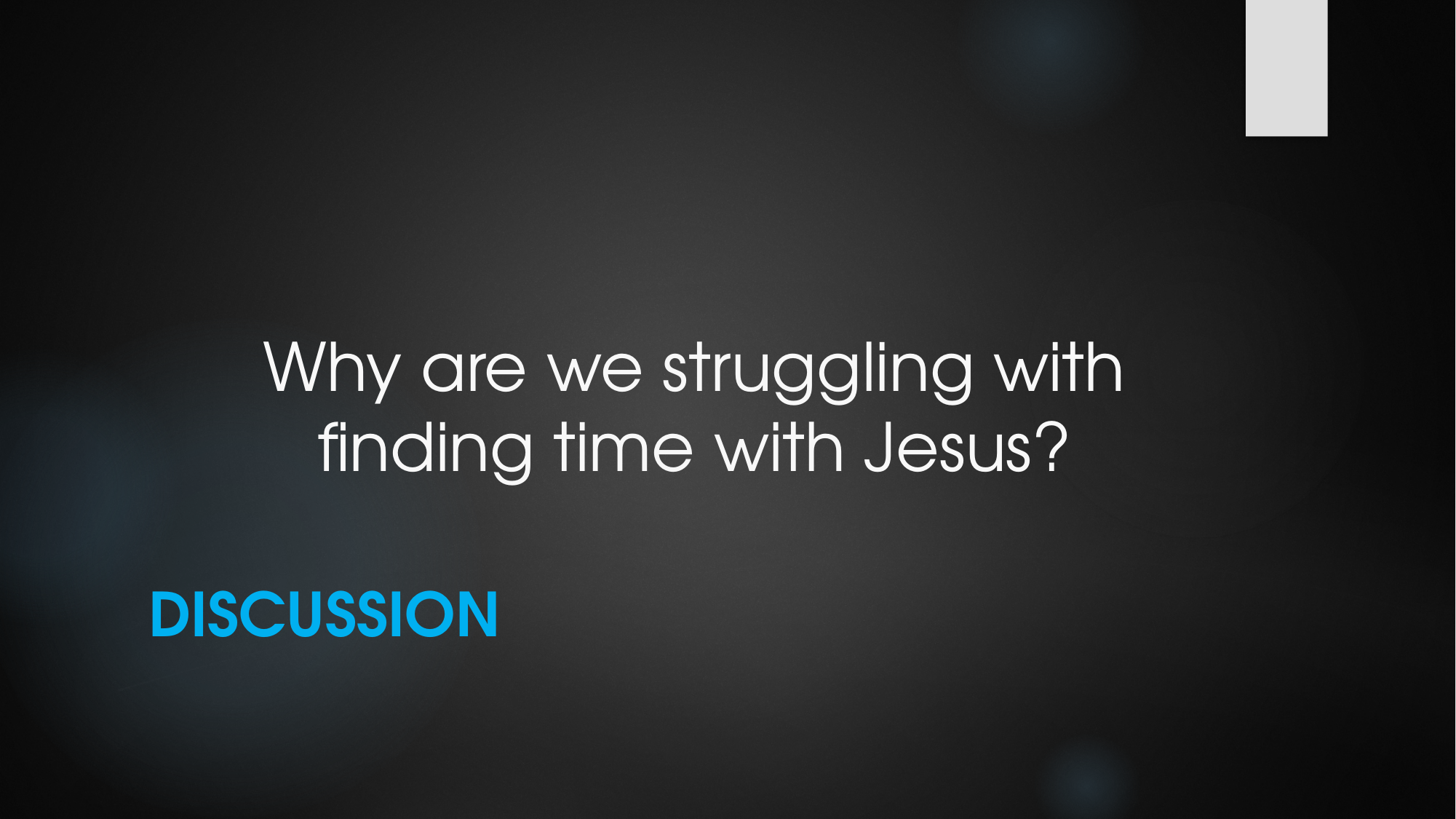

# Why are we struggling with finding time with Jesus?
Discussion